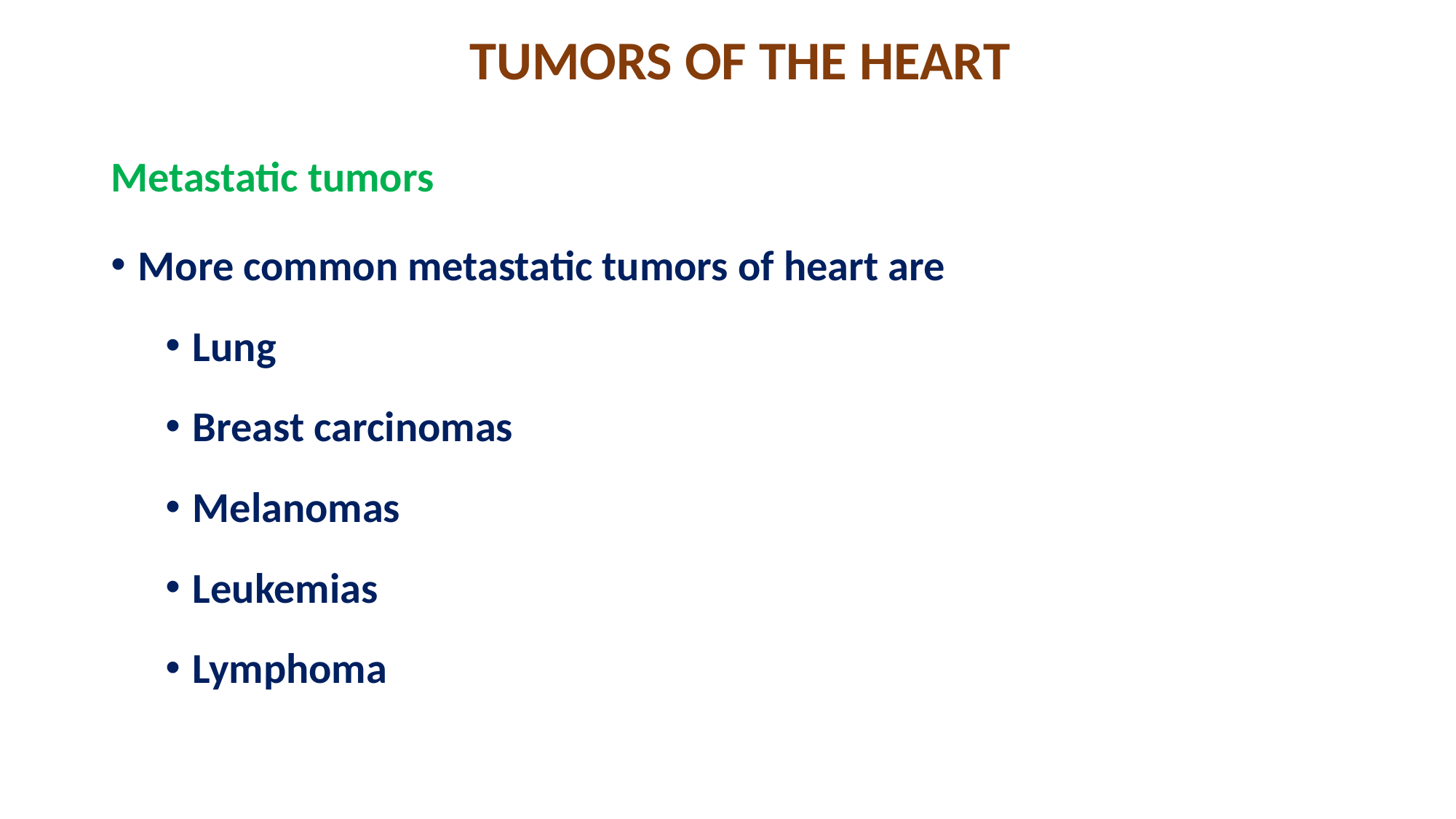

# TUMORS OF THE HEART
Metastatic tumors
More common metastatic tumors of heart are
Lung
Breast carcinomas
Melanomas
Leukemias
Lymphoma